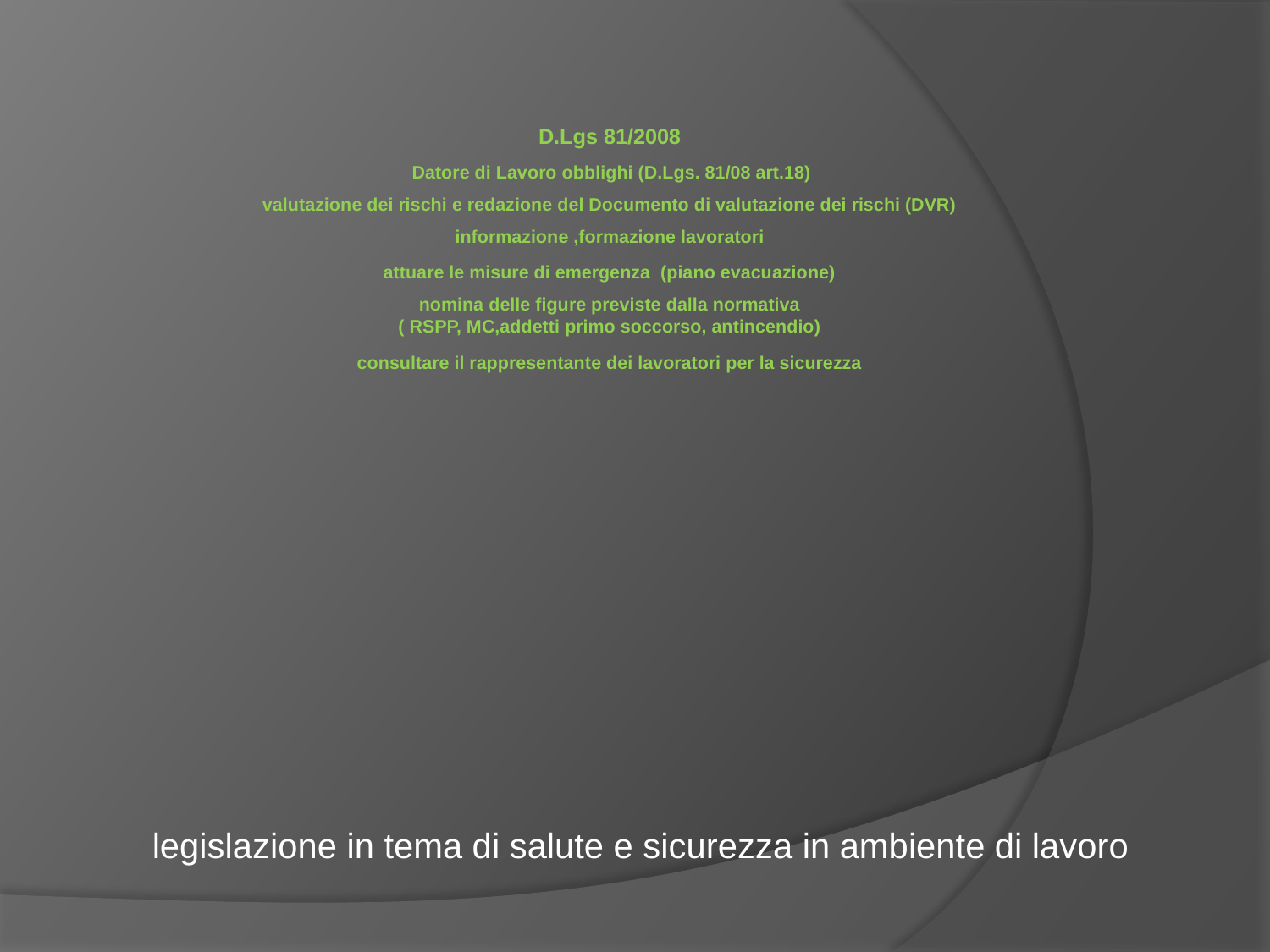

# D.Lgs 81/2008 Datore di Lavoro obblighi (D.Lgs. 81/08 art.18) valutazione dei rischi e redazione del Documento di valutazione dei rischi (DVR) informazione ,formazione lavoratori attuare le misure di emergenza  (piano evacuazione) nomina delle figure previste dalla normativa ( RSPP, MC,addetti primo soccorso, antincendio) consultare il rappresentante dei lavoratori per la sicurezza
legislazione in tema di salute e sicurezza in ambiente di lavoro